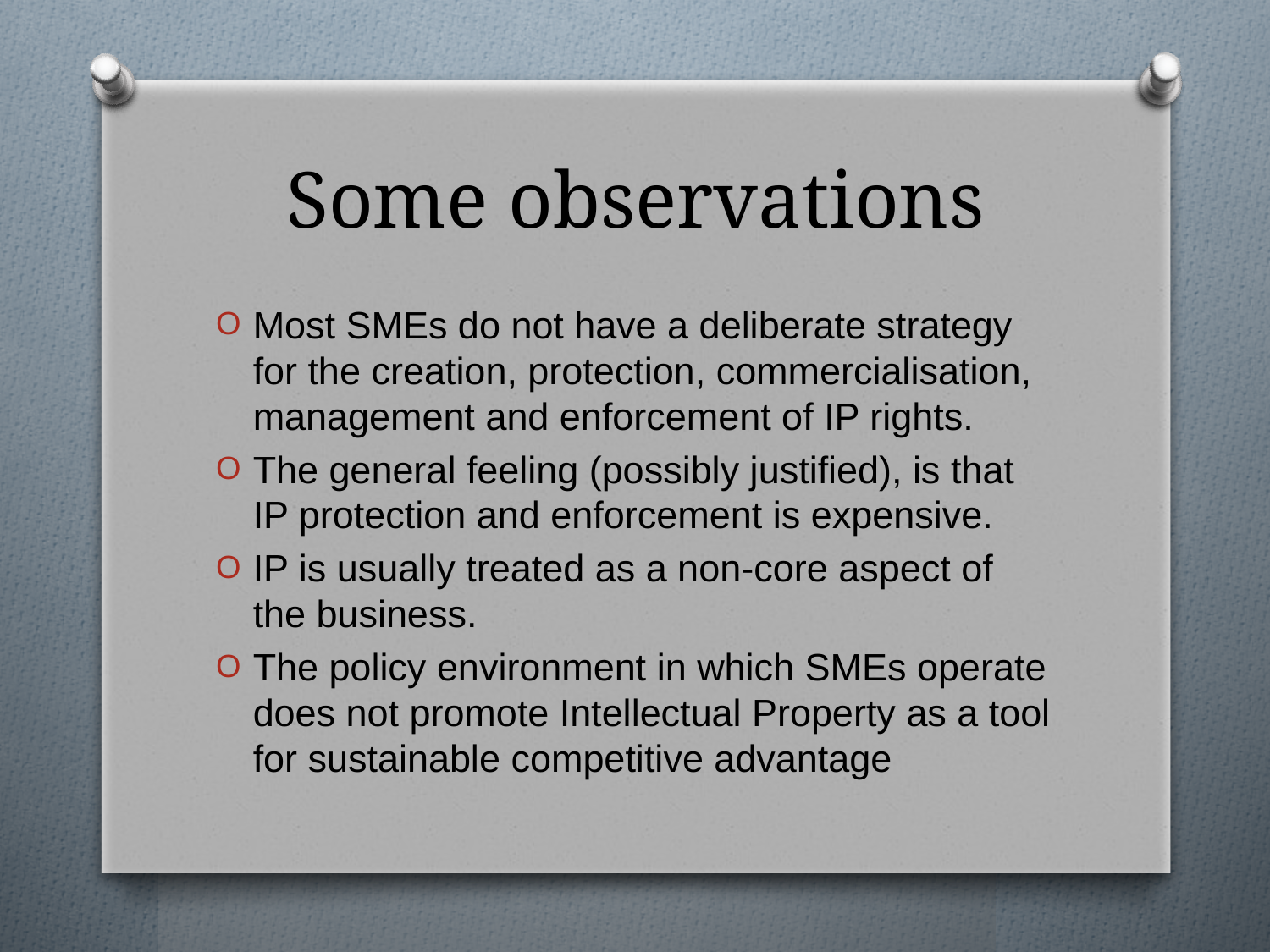

# Some observations
Most SMEs do not have a deliberate strategy for the creation, protection, commercialisation, management and enforcement of IP rights.
The general feeling (possibly justified), is that IP protection and enforcement is expensive.
IP is usually treated as a non-core aspect of the business.
The policy environment in which SMEs operate does not promote Intellectual Property as a tool for sustainable competitive advantage